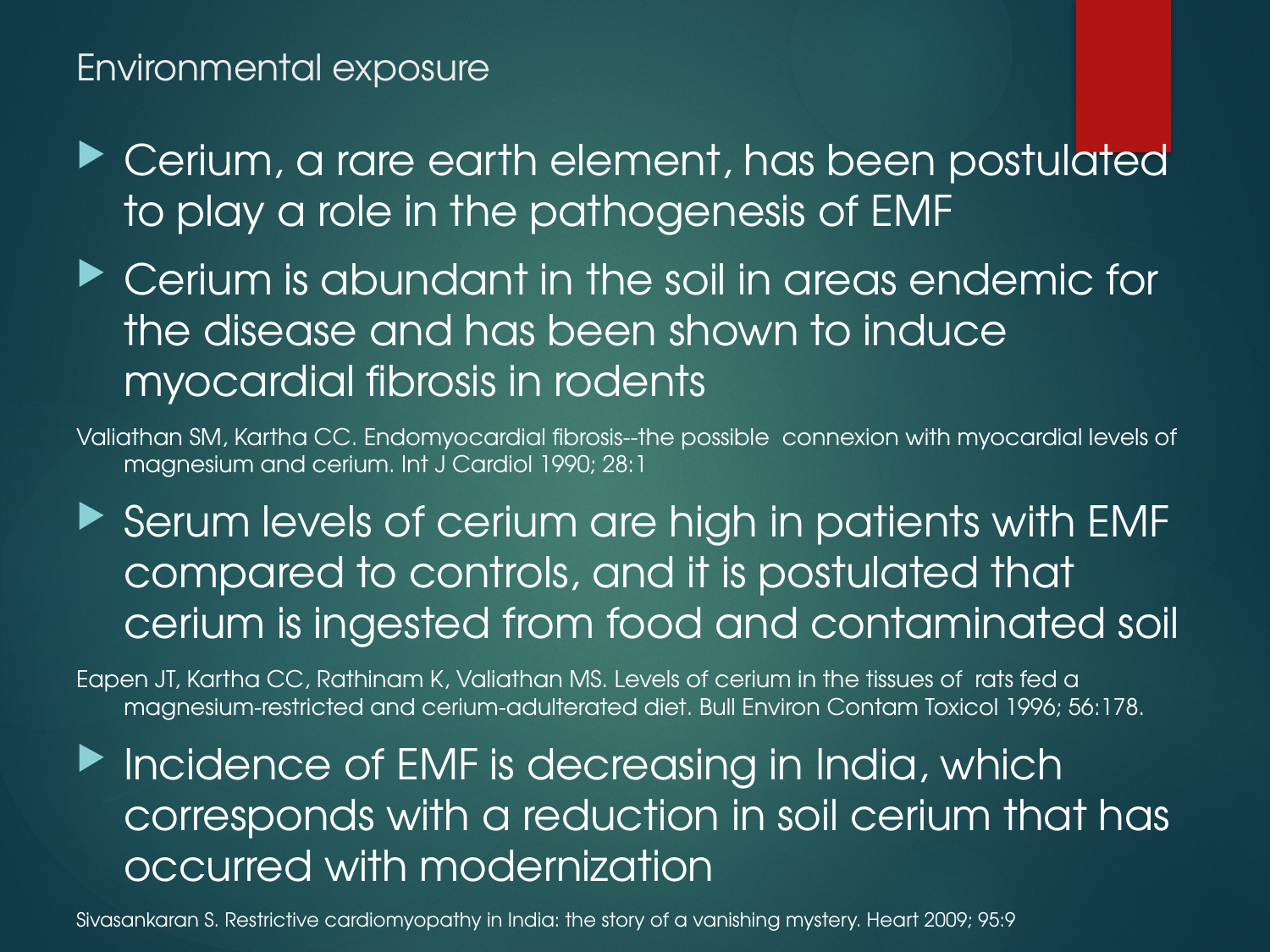

# Environmental exposure
Cerium, a rare earth element, has been postulated to play a role in the pathogenesis of EMF
Cerium is abundant in the soil in areas endemic for the disease and has been shown to induce myocardial fibrosis in rodents
Valiathan SM, Kartha CC. Endomyocardial fibrosis--the possible  connexion with myocardial levels of magnesium and cerium. Int J Cardiol 1990; 28:1
Serum levels of cerium are high in patients with EMF compared to controls, and it is postulated that cerium is ingested from food and contaminated soil
Eapen JT, Kartha CC, Rathinam K, Valiathan MS. Levels of cerium in the tissues of  rats fed a magnesium-restricted and cerium-adulterated diet. Bull Environ Contam Toxicol 1996; 56:178.
Incidence of EMF is decreasing in India, which corresponds with a reduction in soil cerium that has occurred with modernization
Sivasankaran S. Restrictive cardiomyopathy in India: the story of a vanishing mystery. Heart 2009; 95:9